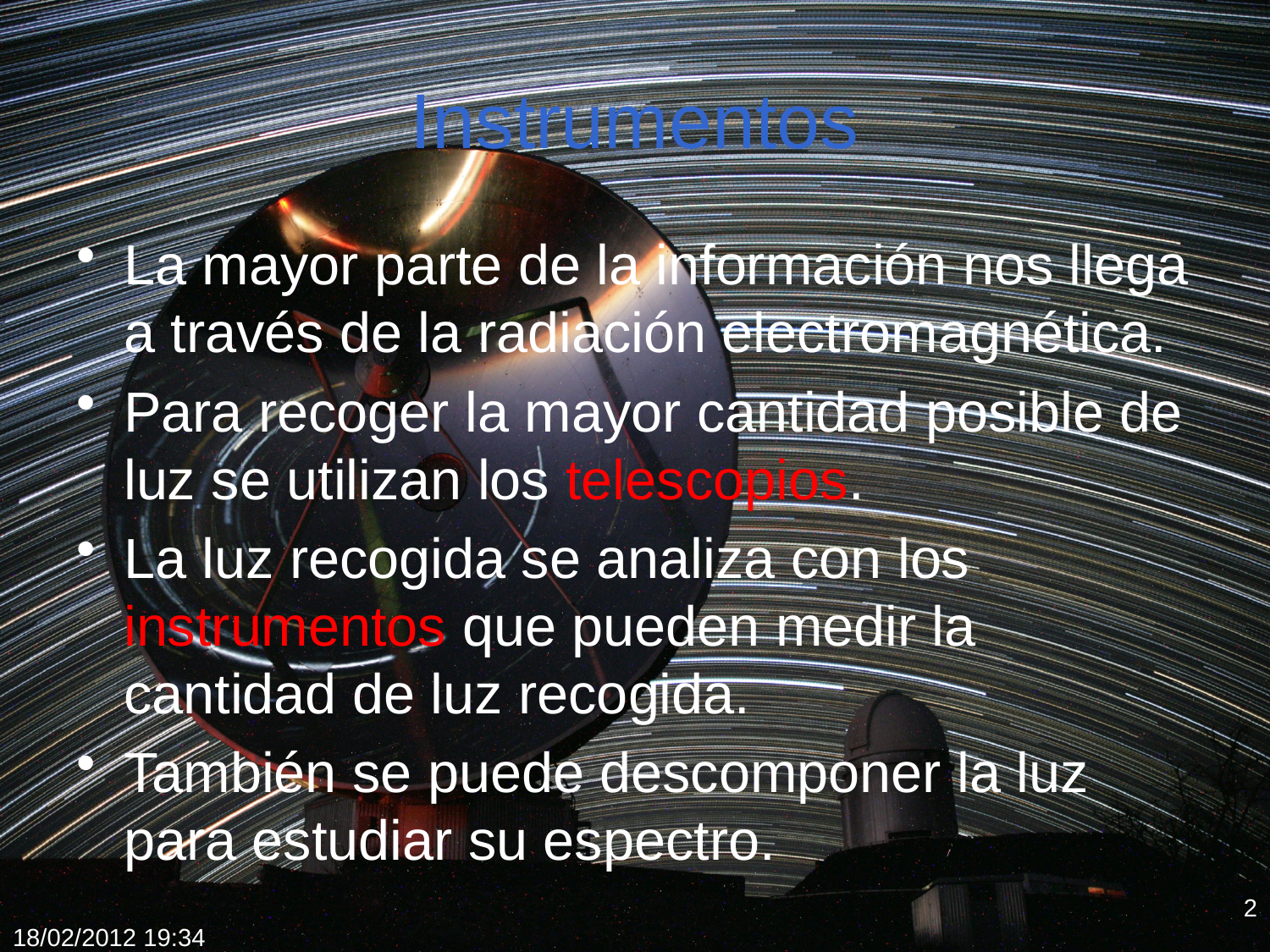

# Instrumentos
La mayor parte de la información nos llega a través de la radiación electromagnética.
Para recoger la mayor cantidad posible de luz se utilizan los telescopios.
La luz recogida se analiza con los instrumentos que pueden medir la cantidad de luz recogida.
También se puede descomponer la luz para estudiar su espectro.
2
18/02/2012 19:34